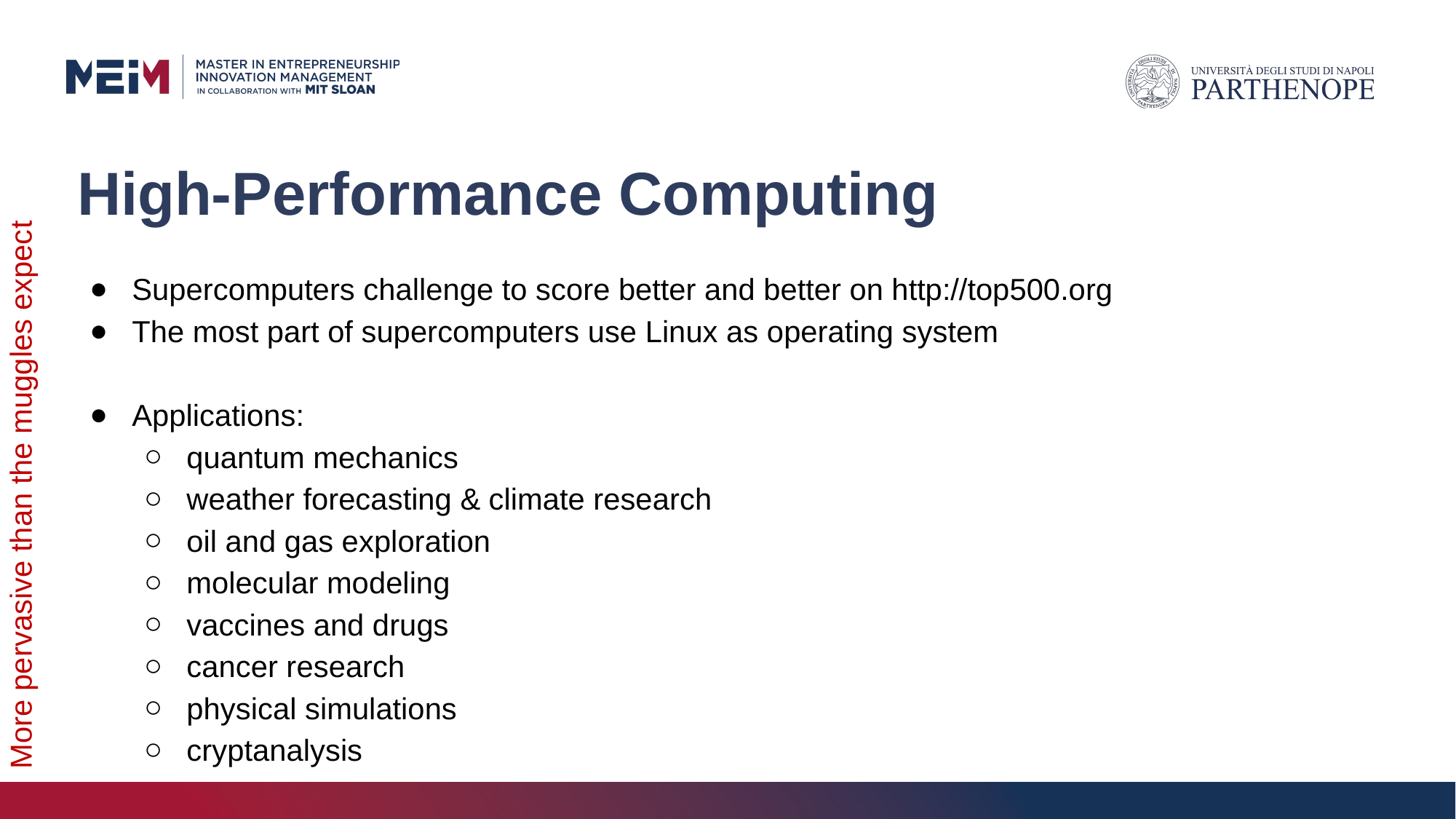

# High-Performance Computing
Supercomputers challenge to score better and better on http://top500.org
The most part of supercomputers use Linux as operating system

Applications:
quantum mechanics
weather forecasting & climate research
oil and gas exploration
molecular modeling
vaccines and drugs
cancer research
physical simulations
cryptanalysis
More pervasive than the muggles expect